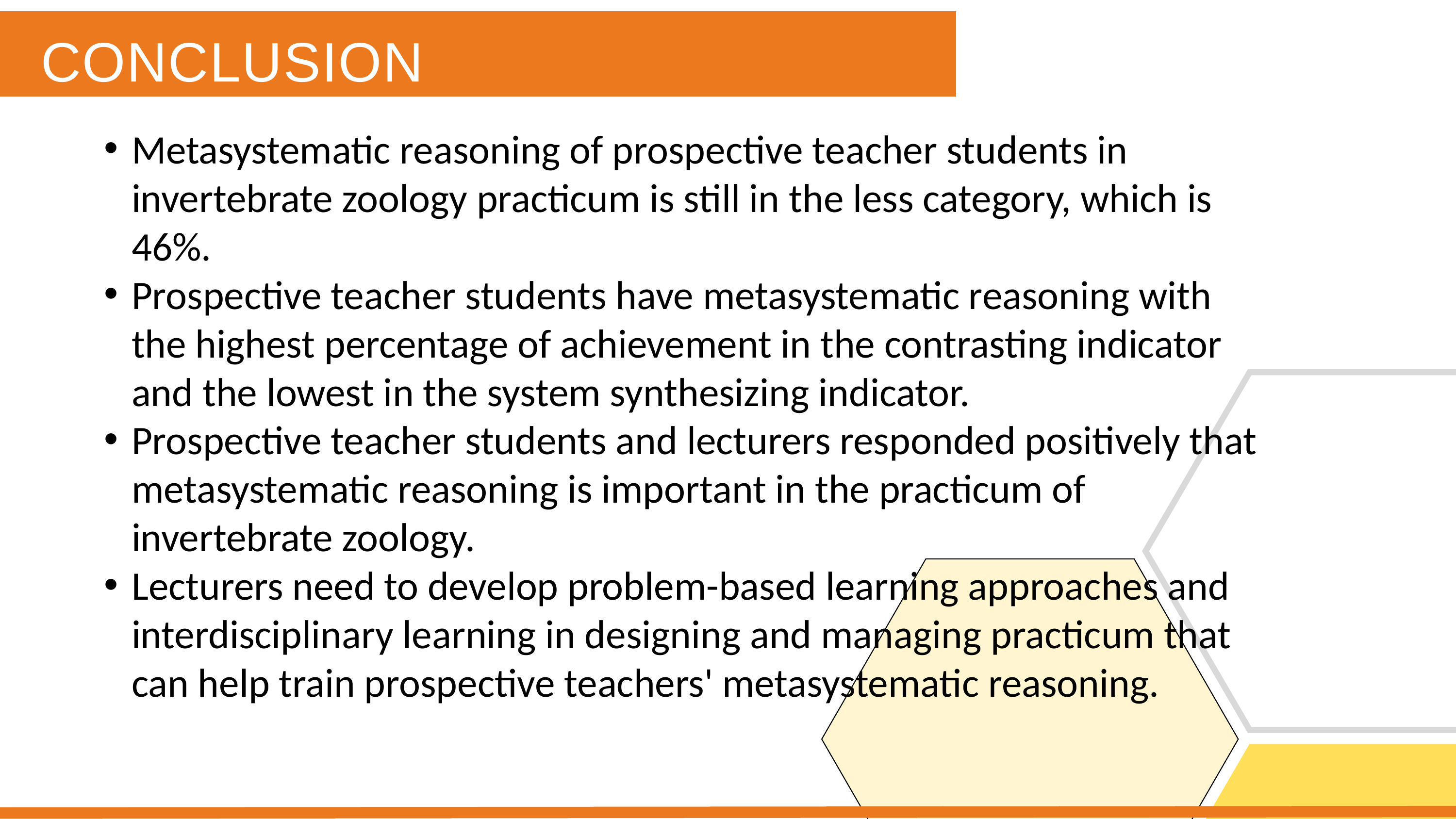

CONCLUSION
Metasystematic reasoning of prospective teacher students in invertebrate zoology practicum is still in the less category, which is 46%.
Prospective teacher students have metasystematic reasoning with the highest percentage of achievement in the contrasting indicator and the lowest in the system synthesizing indicator.
Prospective teacher students and lecturers responded positively that metasystematic reasoning is important in the practicum of invertebrate zoology.
Lecturers need to develop problem-based learning approaches and interdisciplinary learning in designing and managing practicum that can help train prospective teachers' metasystematic reasoning.